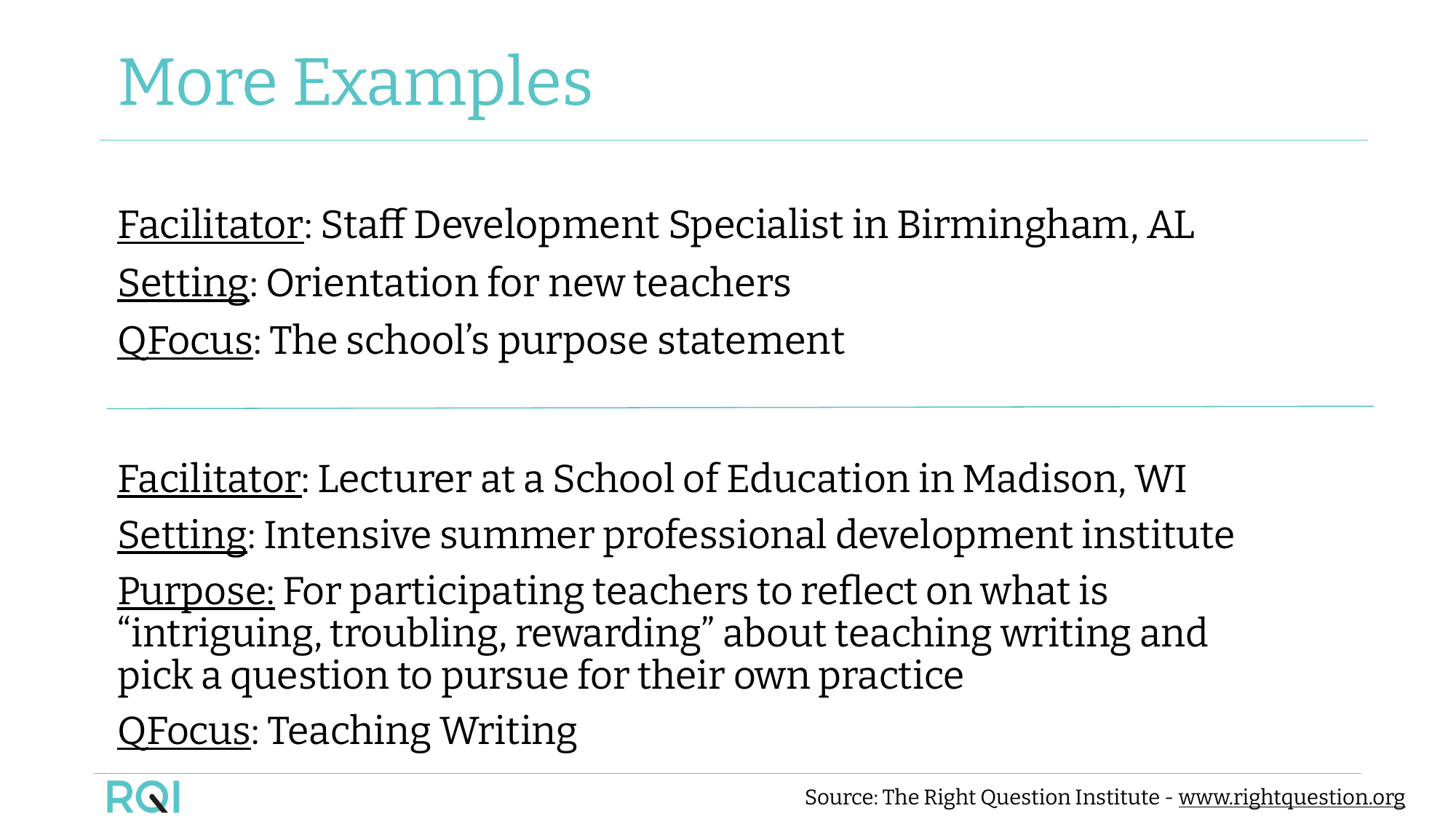

# More Examples
Facilitator: Staff Development Specialist in Birmingham, AL
Setting: Orientation for new teachers
QFocus: The school’s purpose statement
Facilitator: Lecturer at a School of Education in Madison, WI
Setting: Intensive summer professional development institute
Purpose: For participating teachers to reflect on what is “intriguing, troubling, rewarding” about teaching writing and pick a question to pursue for their own practice
QFocus: Teaching Writing